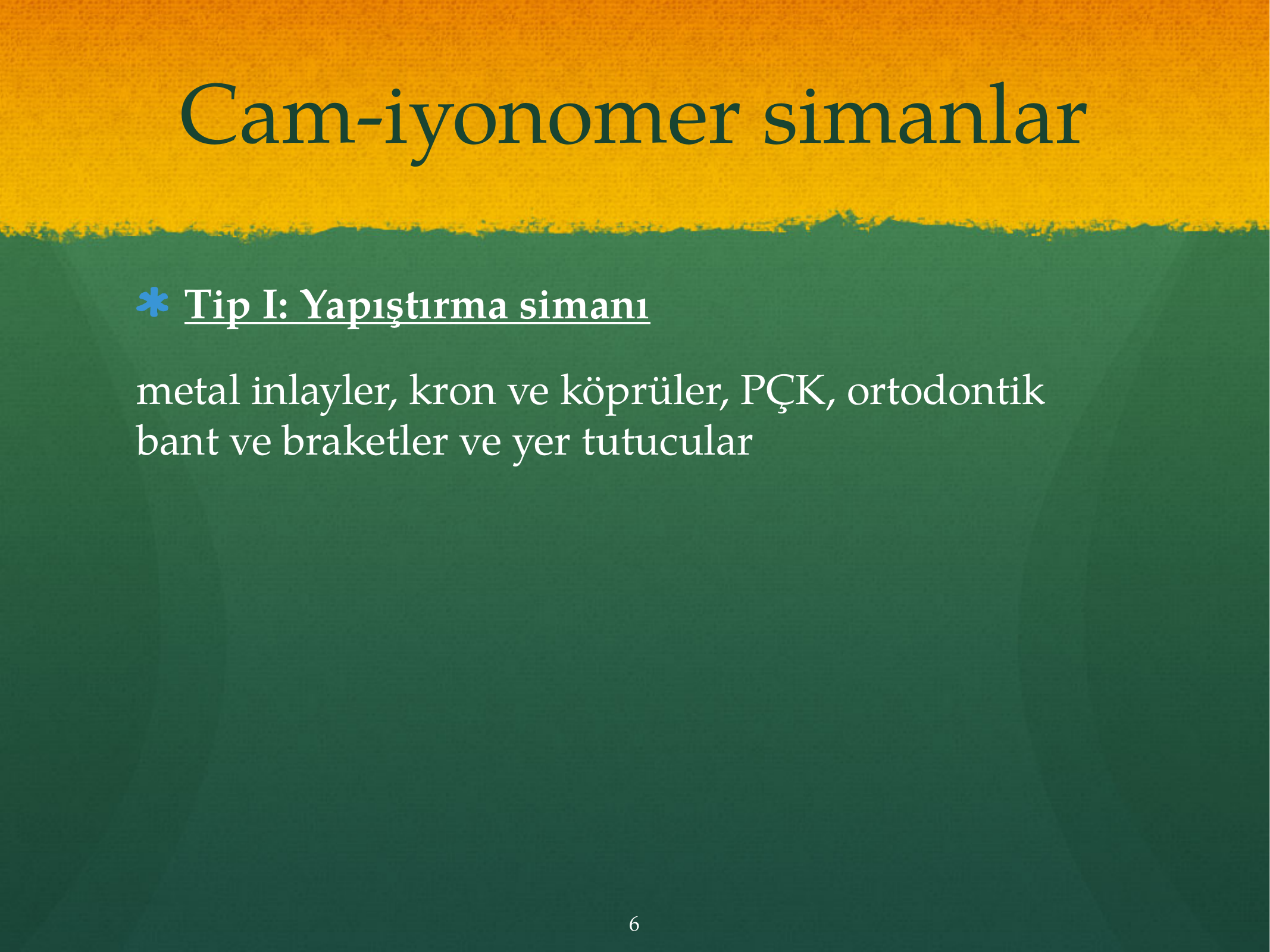

# Cam-iyonomer simanlar
Tip I: Yapıştırma simanı
metal inlayler, kron ve köprüler, PÇK, ortodontik bant ve braketler ve yer tutucular
6